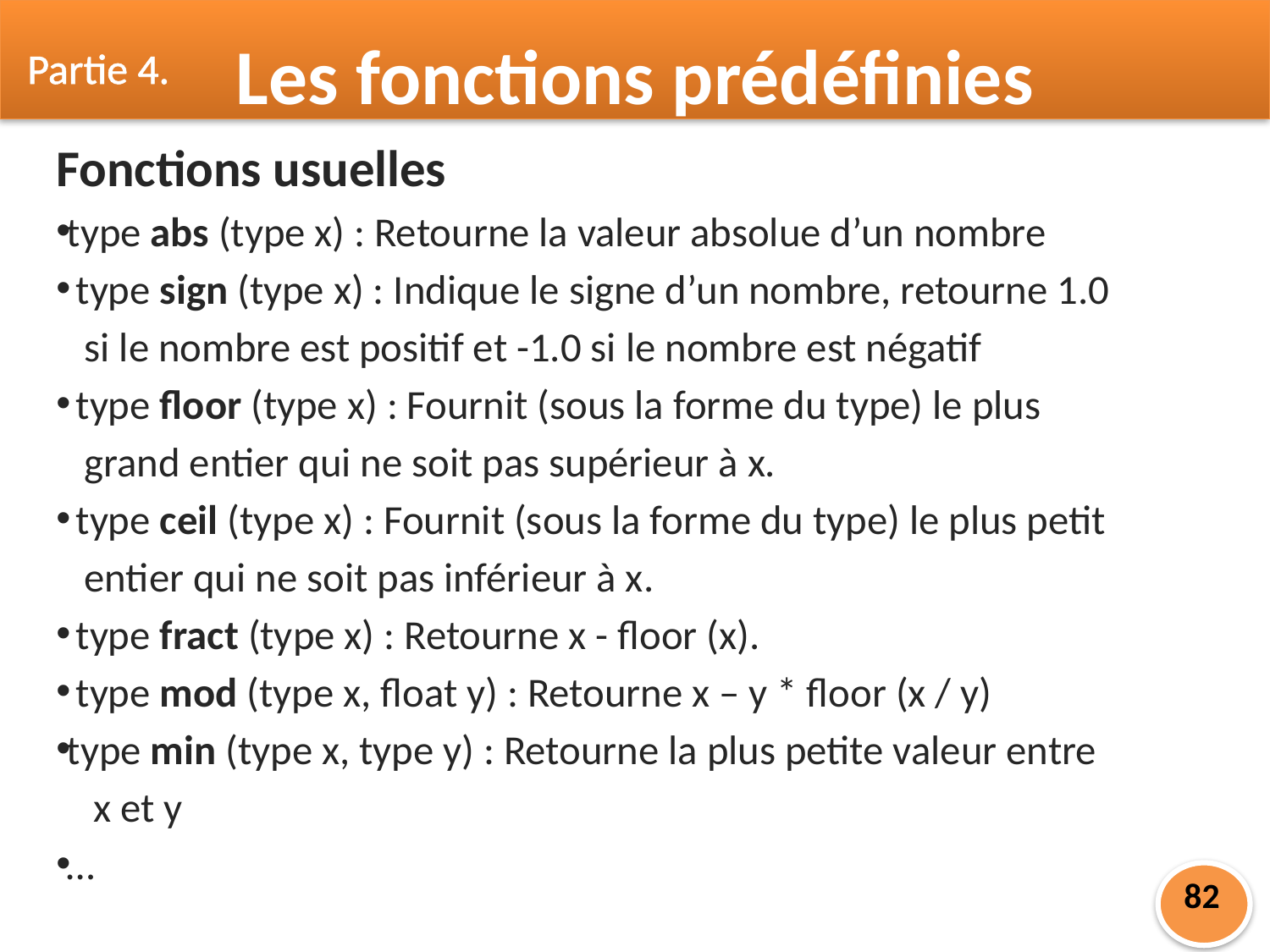

Partie 4.
Les fonctions prédéfinies
Fonctions usuelles
type abs (type x) : Retourne la valeur absolue d’un nombre
 type sign (type x) : Indique le signe d’un nombre, retourne 1.0
   si le nombre est positif et -1.0 si le nombre est négatif
 type floor (type x) : Fournit (sous la forme du type) le plus
   grand entier qui ne soit pas supérieur à x.
 type ceil (type x) : Fournit (sous la forme du type) le plus petit
   entier qui ne soit pas inférieur à x.
 type fract (type x) : Retourne x - floor (x).
 type mod (type x, float y) : Retourne x – y * floor (x / y)
type min (type x, type y) : Retourne la plus petite valeur entre
    x et y
…

82